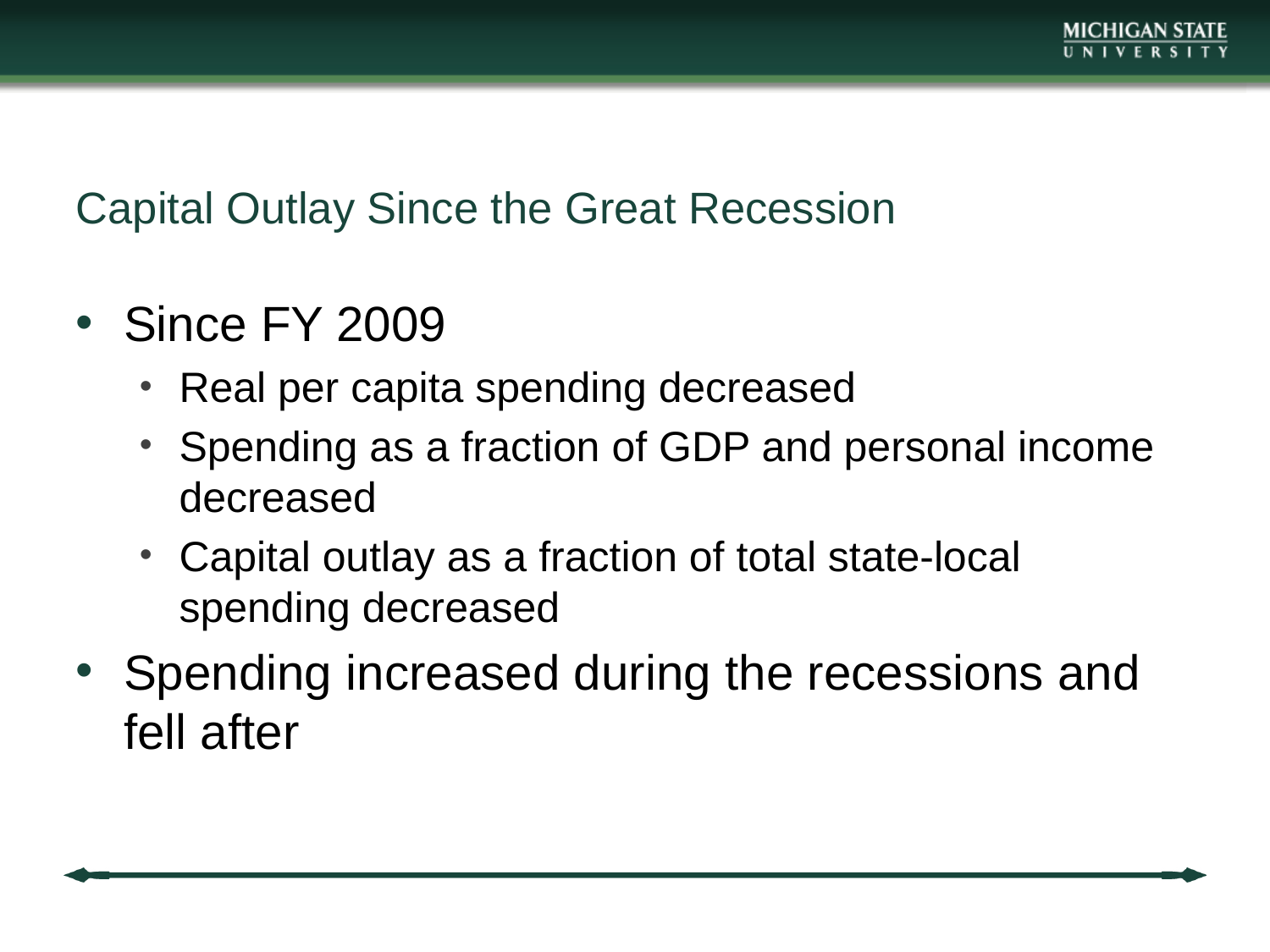

# Capital Outlay Since the Great Recession
Since FY 2009
Real per capita spending decreased
Spending as a fraction of GDP and personal income decreased
Capital outlay as a fraction of total state-local spending decreased
Spending increased during the recessions and fell after